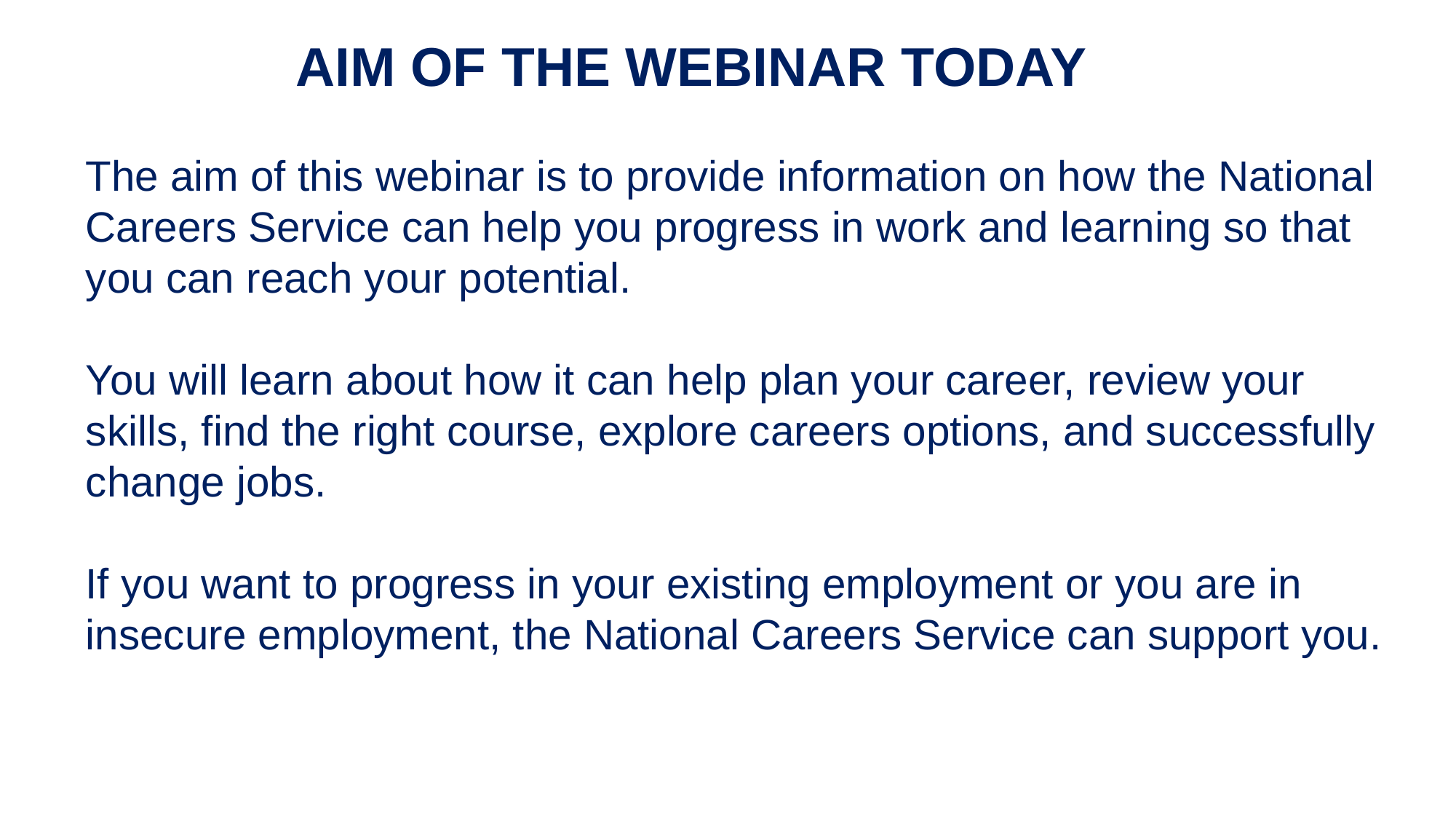

Aim of the Webinar today
The aim of this webinar is to provide information on how the National Careers Service can help you progress in work and learning so that you can reach your potential.

You will learn about how it can help plan your career, review your skills, find the right course, explore careers options, and successfully change jobs.

If you want to progress in your existing employment or you are in insecure employment, the National Careers Service can support you.